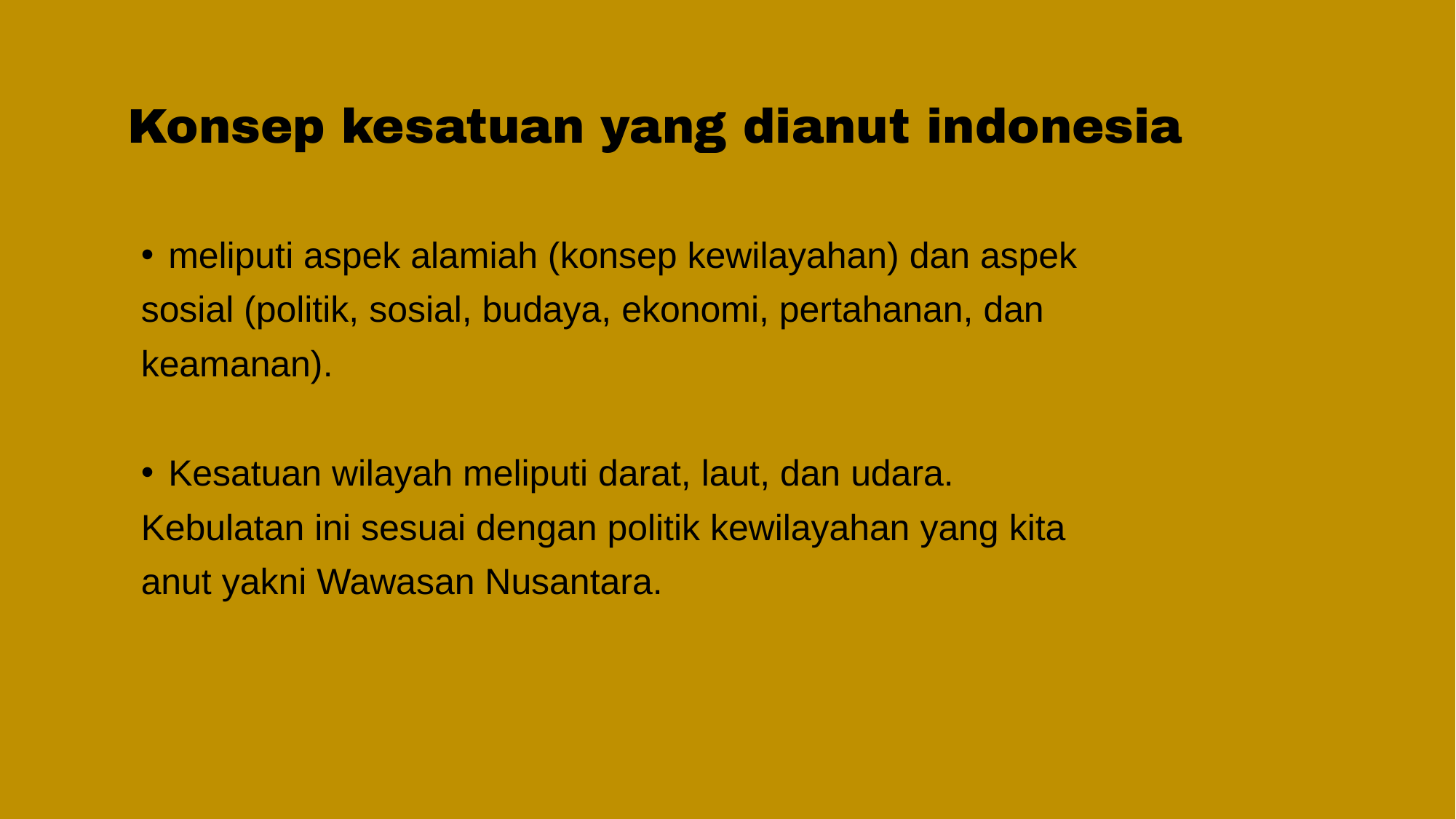

# Konsep kesatuan yang dianut indonesia
meliputi aspek alamiah (konsep kewilayahan) dan aspek
sosial (politik, sosial, budaya, ekonomi, pertahanan, dan
keamanan).

Kesatuan wilayah meliputi darat, laut, dan udara.
Kebulatan ini sesuai dengan politik kewilayahan yang kita
anut yakni Wawasan Nusantara.